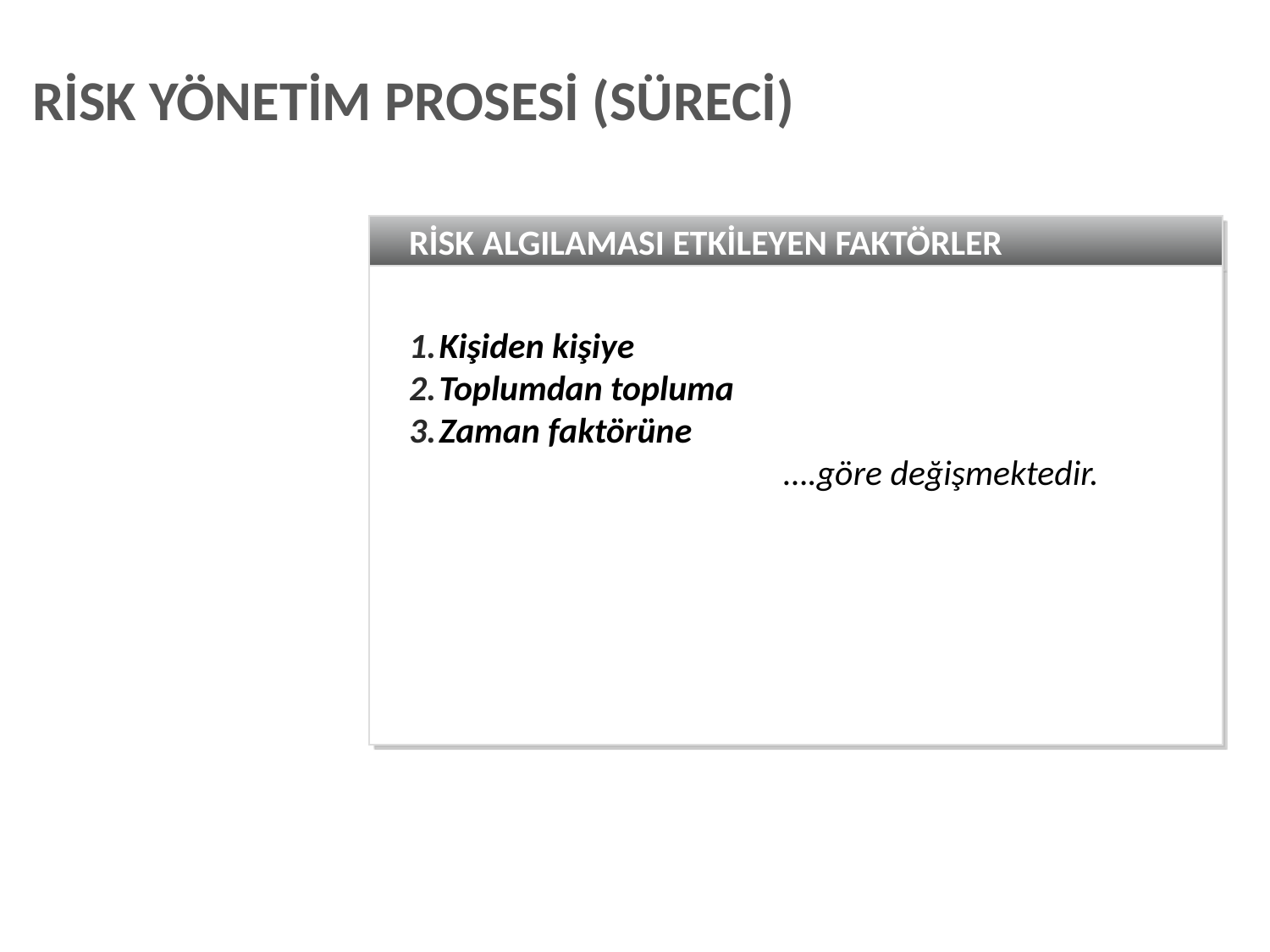

RİSK YÖNETİM PROSESİ (SÜRECİ)

RİSK ALGILAMASI ETKİLEYEN FAKTÖRLER

Kişiden kişiye
Toplumdan topluma
Zaman faktörüne
		               ….göre değişmektedir.